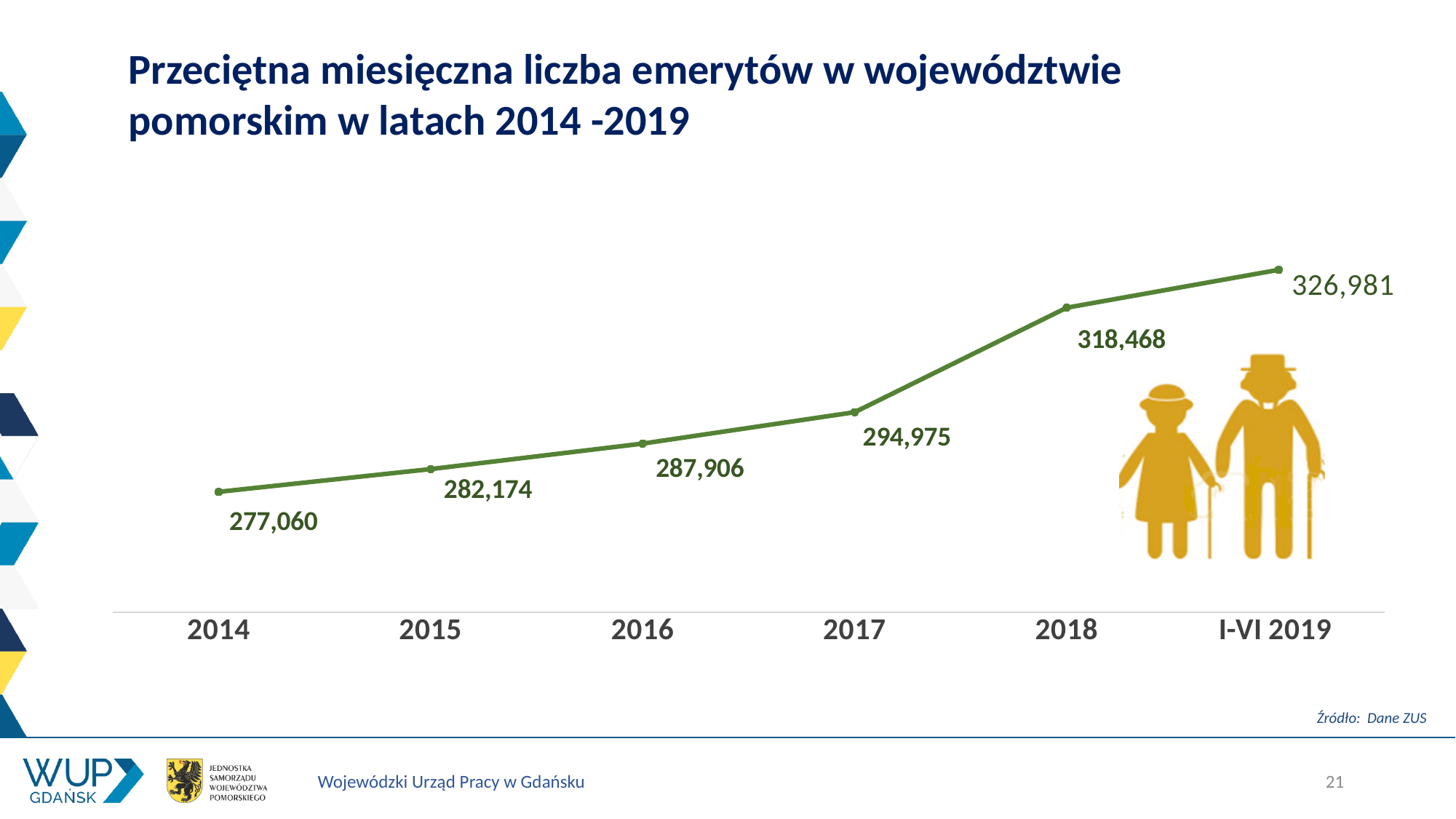

Przeciętna miesięczna liczba emerytów w województwie pomorskim w latach 2014 -2019

### Chart

| Category |  |
|---|---|
| 2014 | 277060.0 |
| 2015 | 282174.0 |
| 2016 | 287906.0 |
| 2017 | 294975.0 |
| 2018 | 318468.0 |
| I-VI 2019  | 326981.0 |
Źródło:  Dane ZUS
21